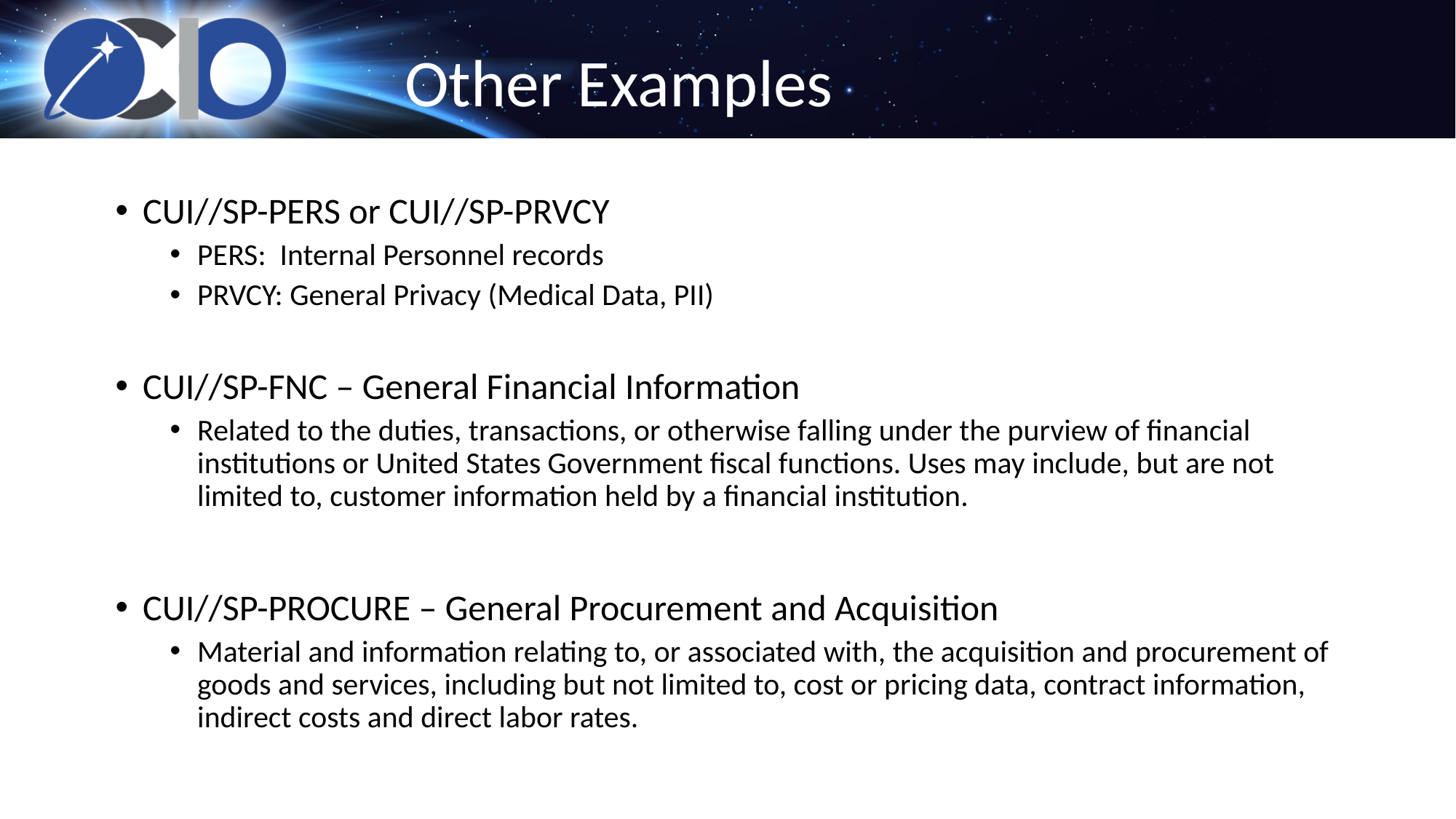

# Other Examples
CUI//SP-PERS or CUI//SP-PRVCY
PERS:  Internal Personnel records
PRVCY: General Privacy (Medical Data, PII)

CUI//SP-FNC – General Financial Information
Related to the duties, transactions, or otherwise falling under the purview of financial institutions or United States Government fiscal functions. Uses may include, but are not limited to, customer information held by a financial institution.

CUI//SP-PROCURE – General Procurement and Acquisition
Material and information relating to, or associated with, the acquisition and procurement of goods and services, including but not limited to, cost or pricing data, contract information, indirect costs and direct labor rates.